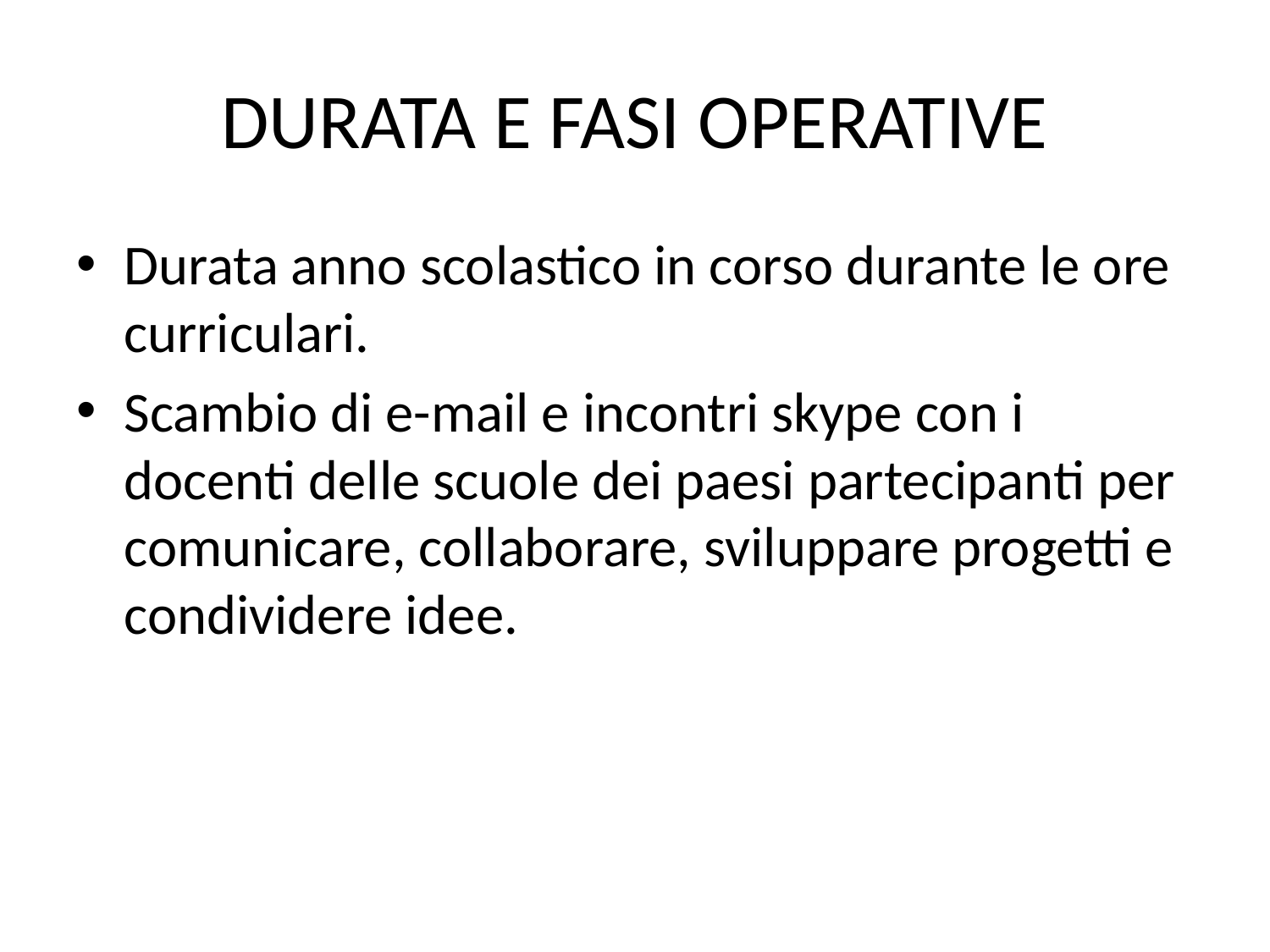

# DURATA E FASI OPERATIVE
Durata anno scolastico in corso durante le ore curriculari.
Scambio di e-mail e incontri skype con i docenti delle scuole dei paesi partecipanti per comunicare, collaborare, sviluppare progetti e condividere idee.